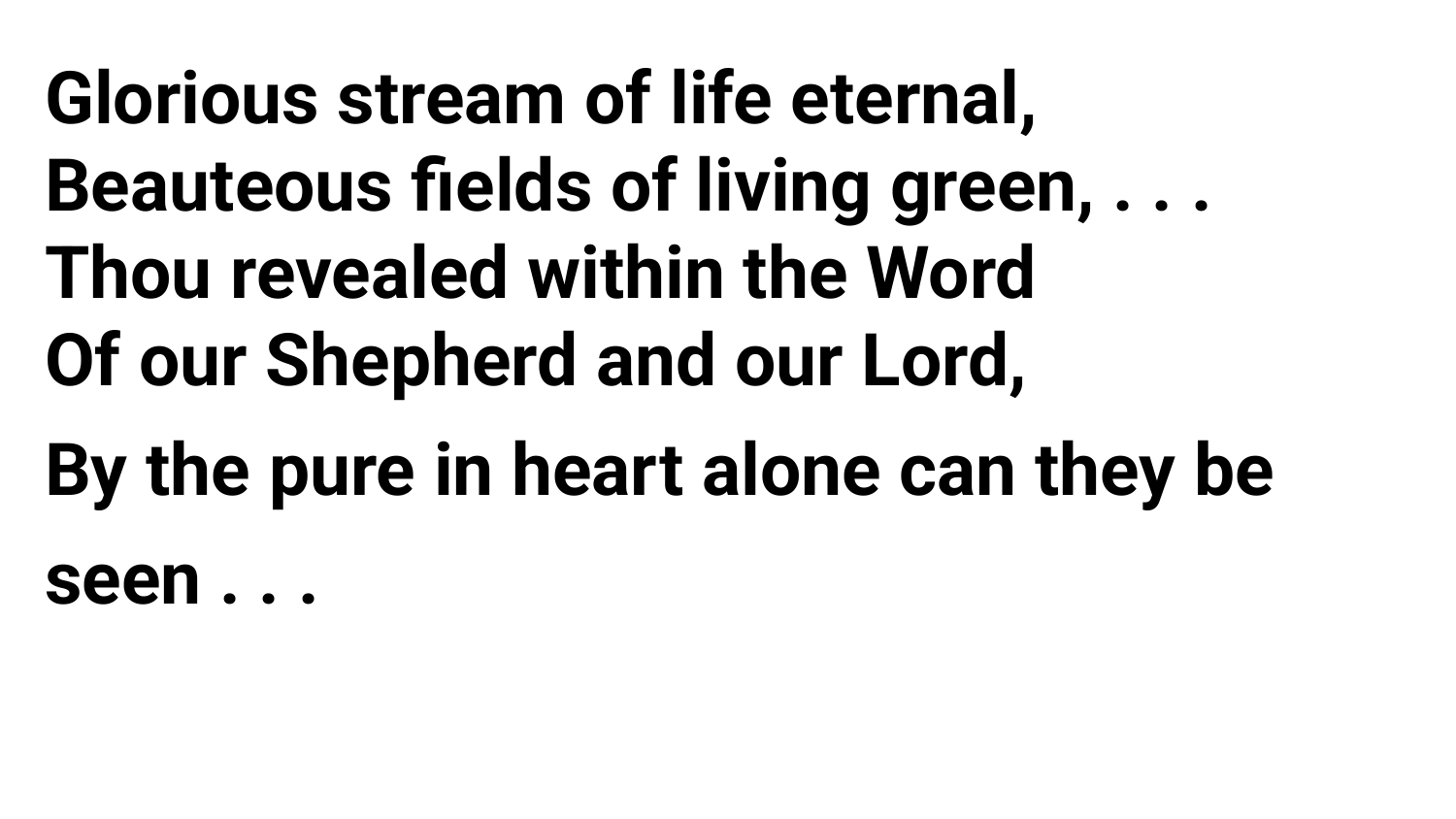

Glorious stream of life eternal,
Beauteous fields of living green, . . .
Thou revealed within the Word
Of our Shepherd and our Lord,
By the pure in heart alone can they be seen . . .